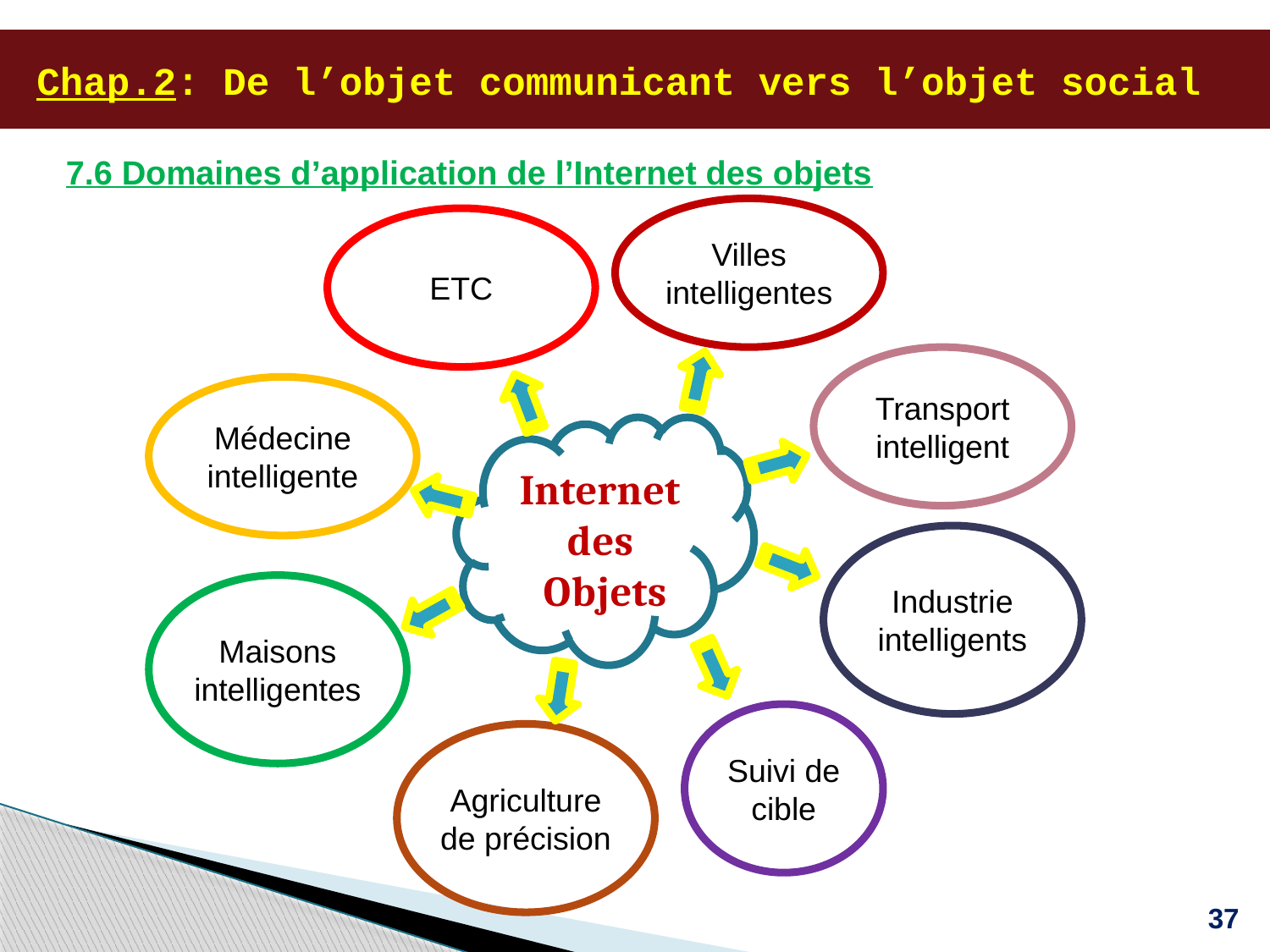

# Chap.2: De l’objet communicant vers l’objet social
7.6 Domaines d’application de l’Internet des objets
Villes intelligentes
ETC
Transport intelligent

Médecine intelligente

Internet
des
Objets

Industrie intelligents

Maisons intelligentes

Suivi de cible
Agriculture de précision
37